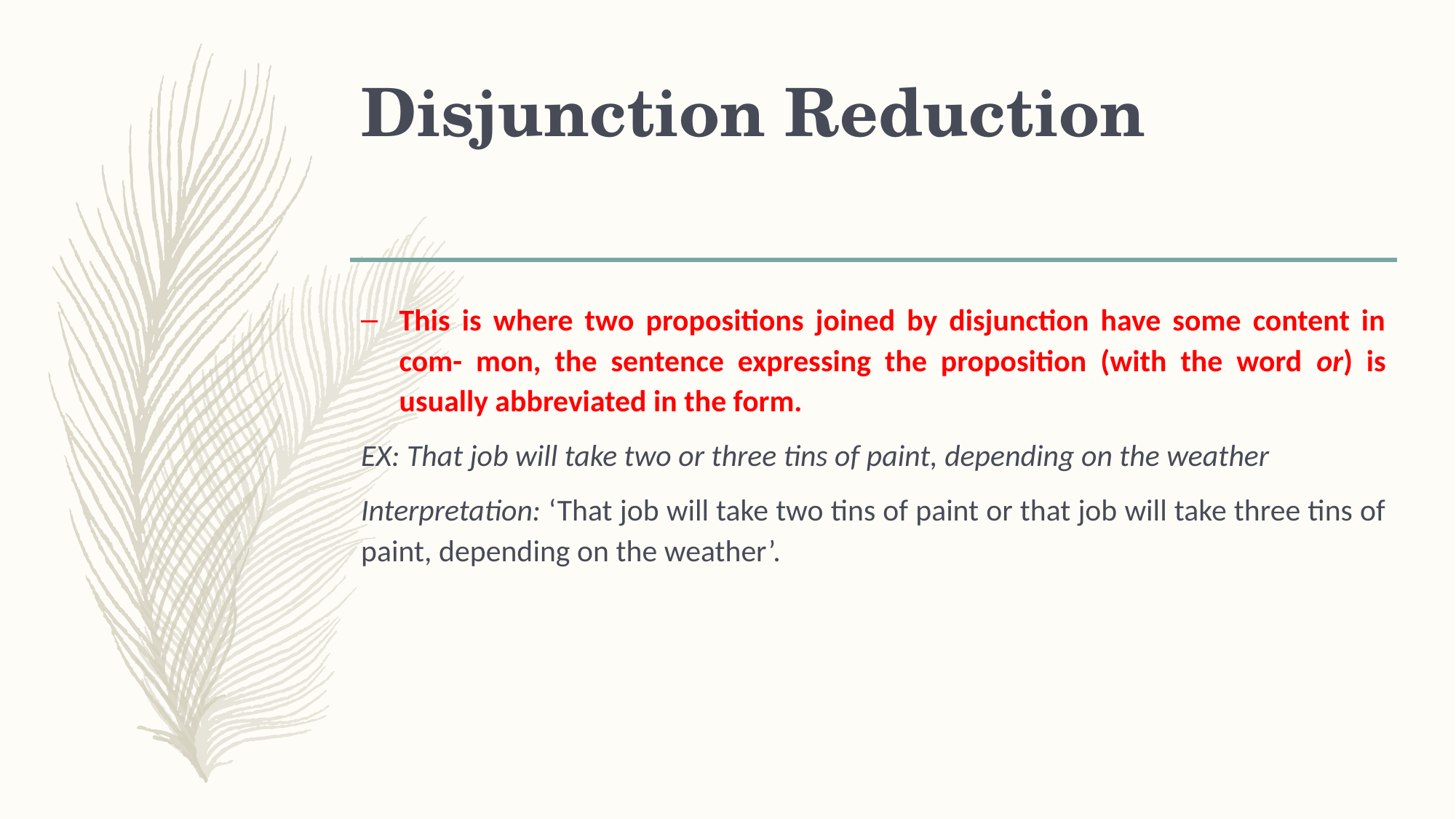

# Disjunction Reduction
This is where two propositions joined by disjunction have some content in com- mon, the sentence expressing the proposition (with the word or) is usually abbreviated in the form.
EX: That job will take two or three tins of paint, depending on the weather
Interpretation: ‘That job will take two tins of paint or that job will take three tins of paint, depending on the weather’.